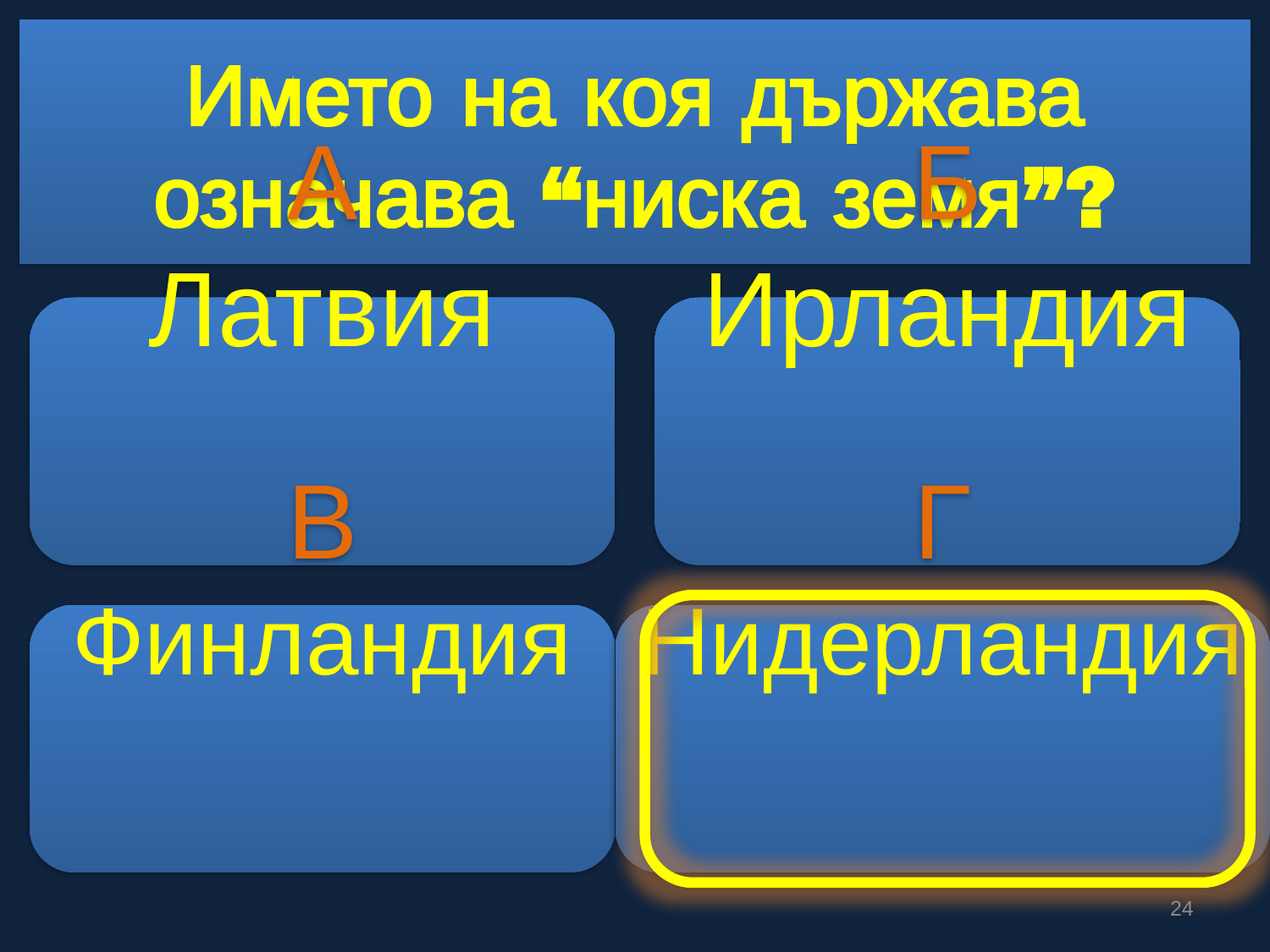

# Името на коя държава означава “ниска земя”?

A
Латвия

Б
Ирландия

В
Финландия

Г
Нидерландия

24